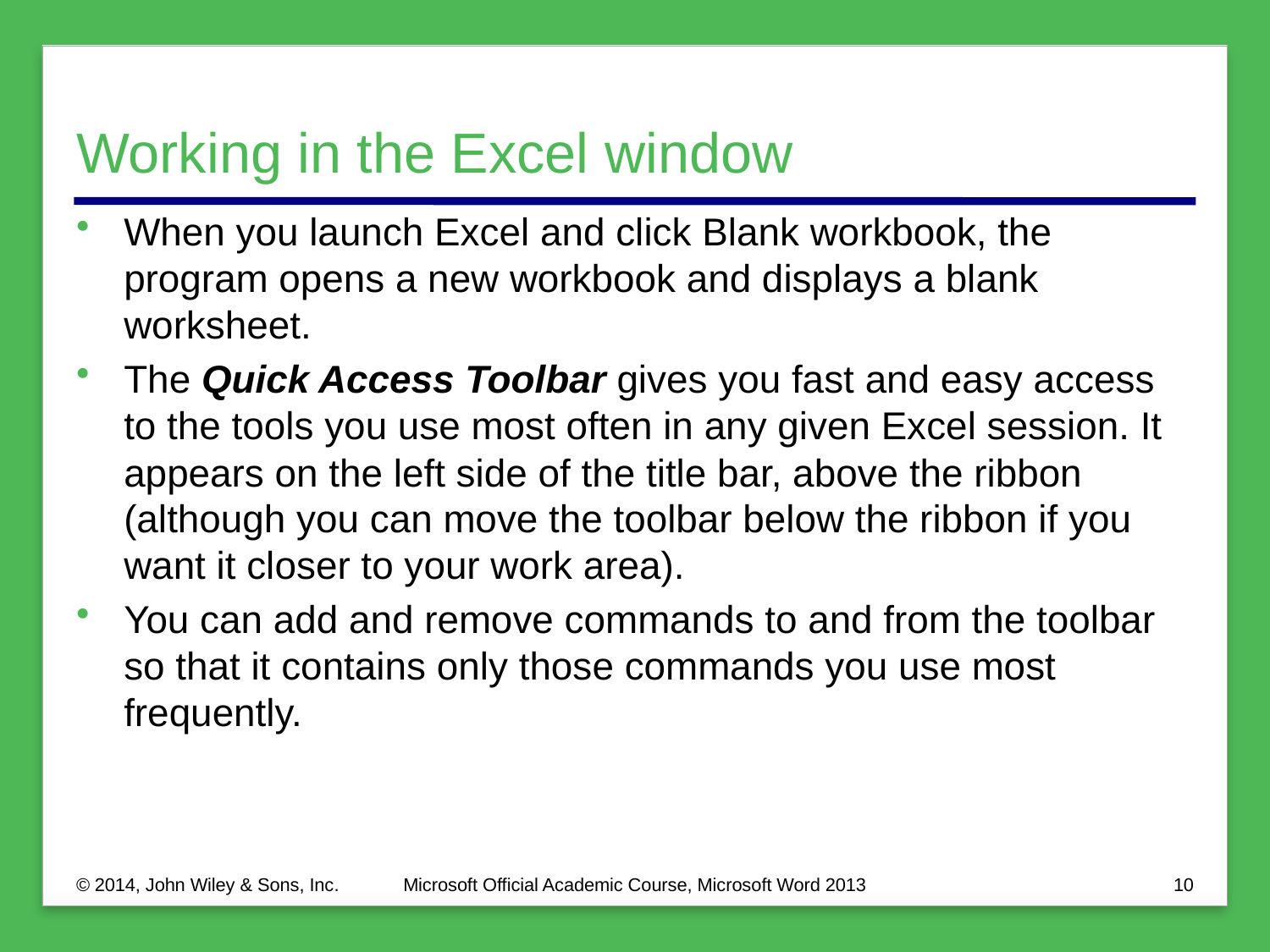

# Working in the Excel window
When you launch Excel and click Blank workbook, the program opens a new workbook and displays a blank worksheet.
The Quick Access Toolbar gives you fast and easy access to the tools you use most often in any given Excel session. It appears on the left side of the title bar, above the ribbon (although you can move the toolbar below the ribbon if you want it closer to your work area).
You can add and remove commands to and from the toolbar so that it contains only those commands you use most frequently.
© 2014, John Wiley & Sons, Inc.
Microsoft Official Academic Course, Microsoft Word 2013
10